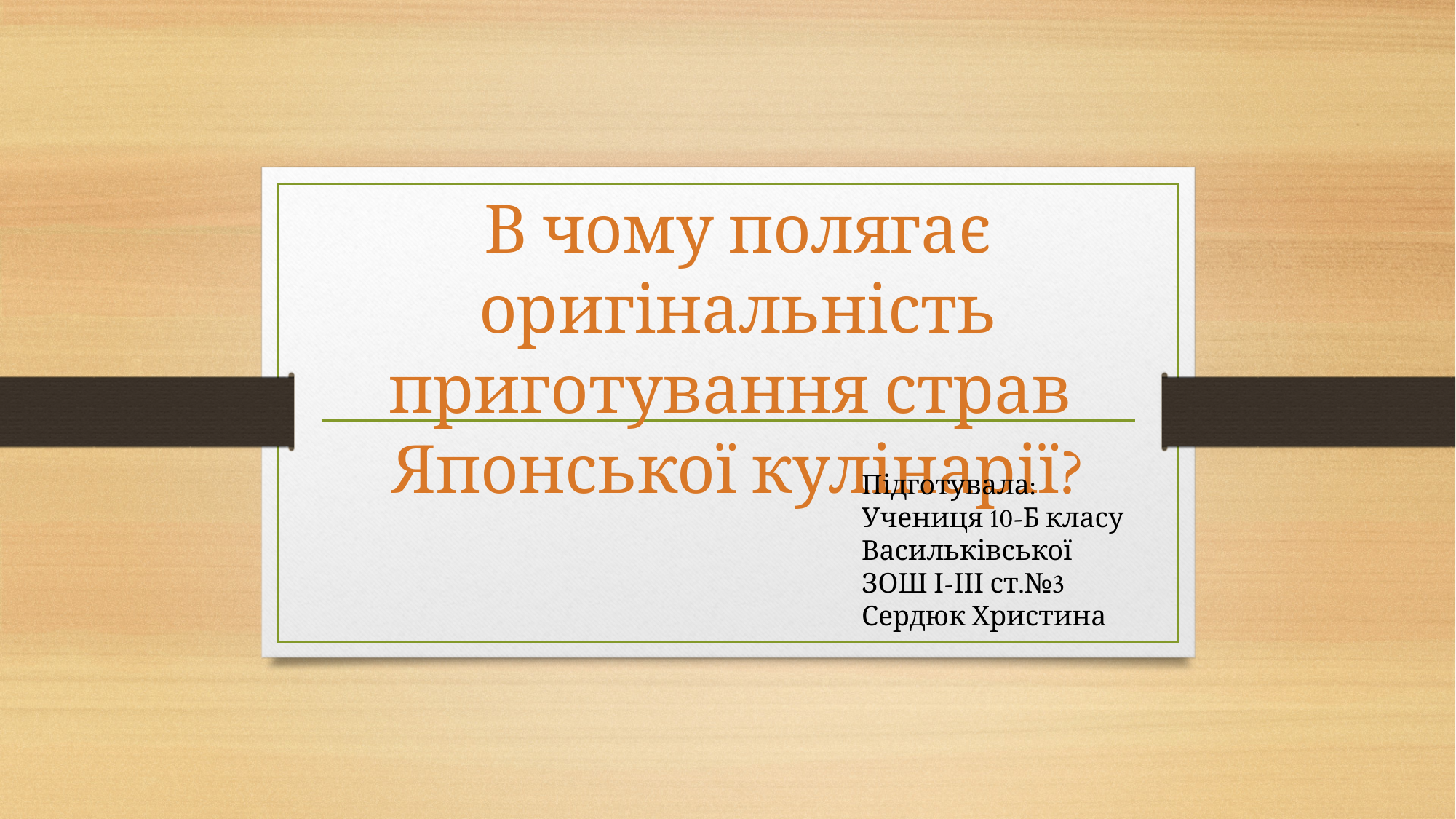

В чому полягає оригінальність приготування страв
Японської кулінарії?
Підготувала:
Учениця 10-Б класу
Васильківської
ЗОШ І-ІІІ ст.№3
Сердюк Христина